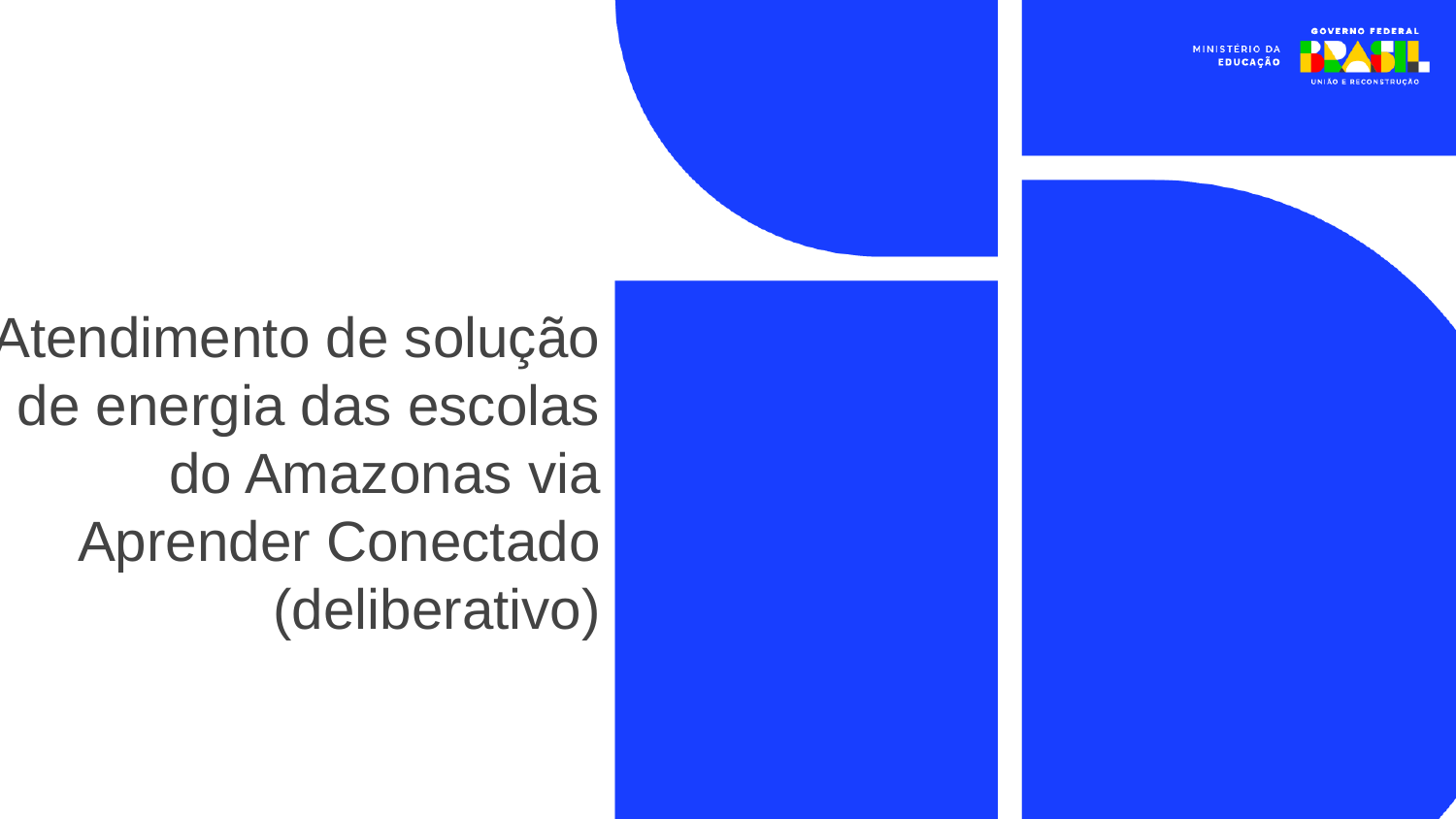

Atendimento de solução de energia das escolas do Amazonas via Aprender Conectado (deliberativo)